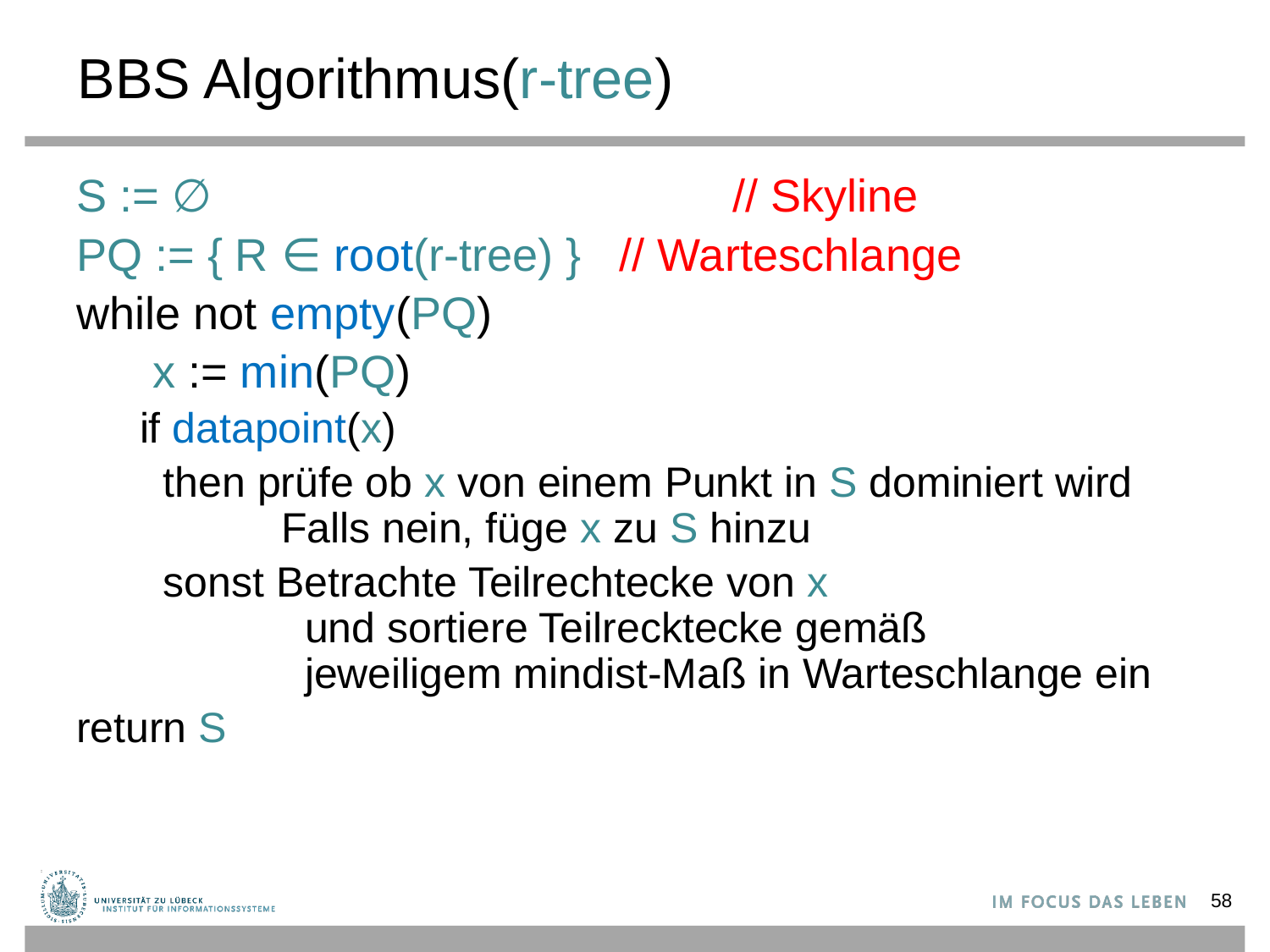

# BBS Algorithmus(r-tree)
S := ∅                                         // Skyline
PQ := { R ∈ root(r-tree) }   // Warteschlange
while not empty(PQ)
      x := min(PQ)
if datapoint(x)
  then prüfe ob x von einem Punkt in S dominiert wird
            Falls nein, füge x zu S hinzu
  sonst Betrachte Teilrechtecke von x
              und sortiere Teilrecktecke gemäß
              jeweiligem mindist-Maß in Warteschlange ein
return S
58